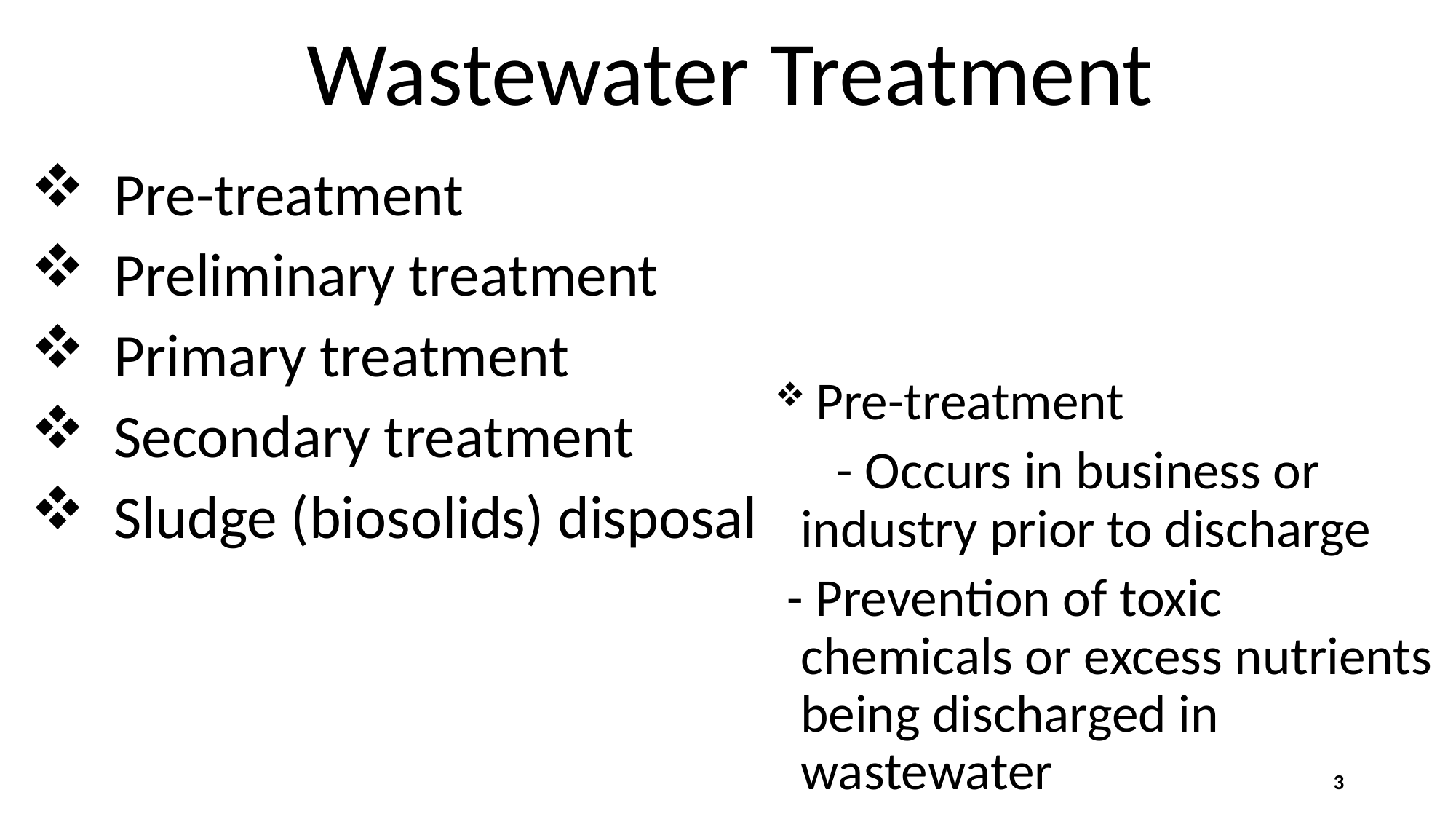

# Wastewater Treatment
  Pre-treatment
  Preliminary treatment
  Primary treatment
  Secondary treatment
  Sludge (biosolids) disposal
  Pre-treatment
	   - Occurs in business or industry prior to discharge
 - Prevention of toxic chemicals or excess nutrients being discharged in wastewater
3